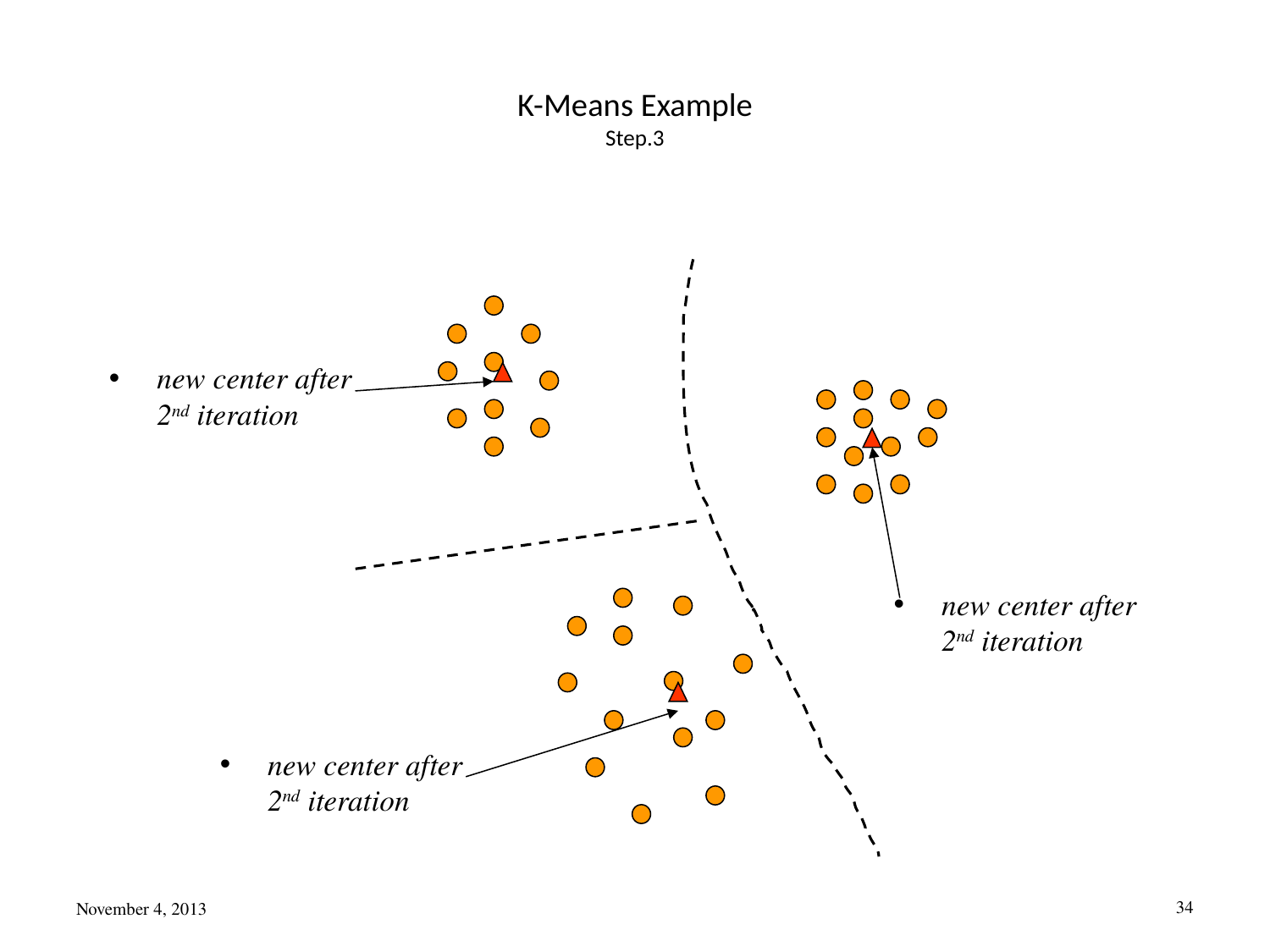

# K-Means Example Step.3

new center after 2nd iteration

new center after 2nd iteration

new center after 2nd iteration
November 4, 2013
34